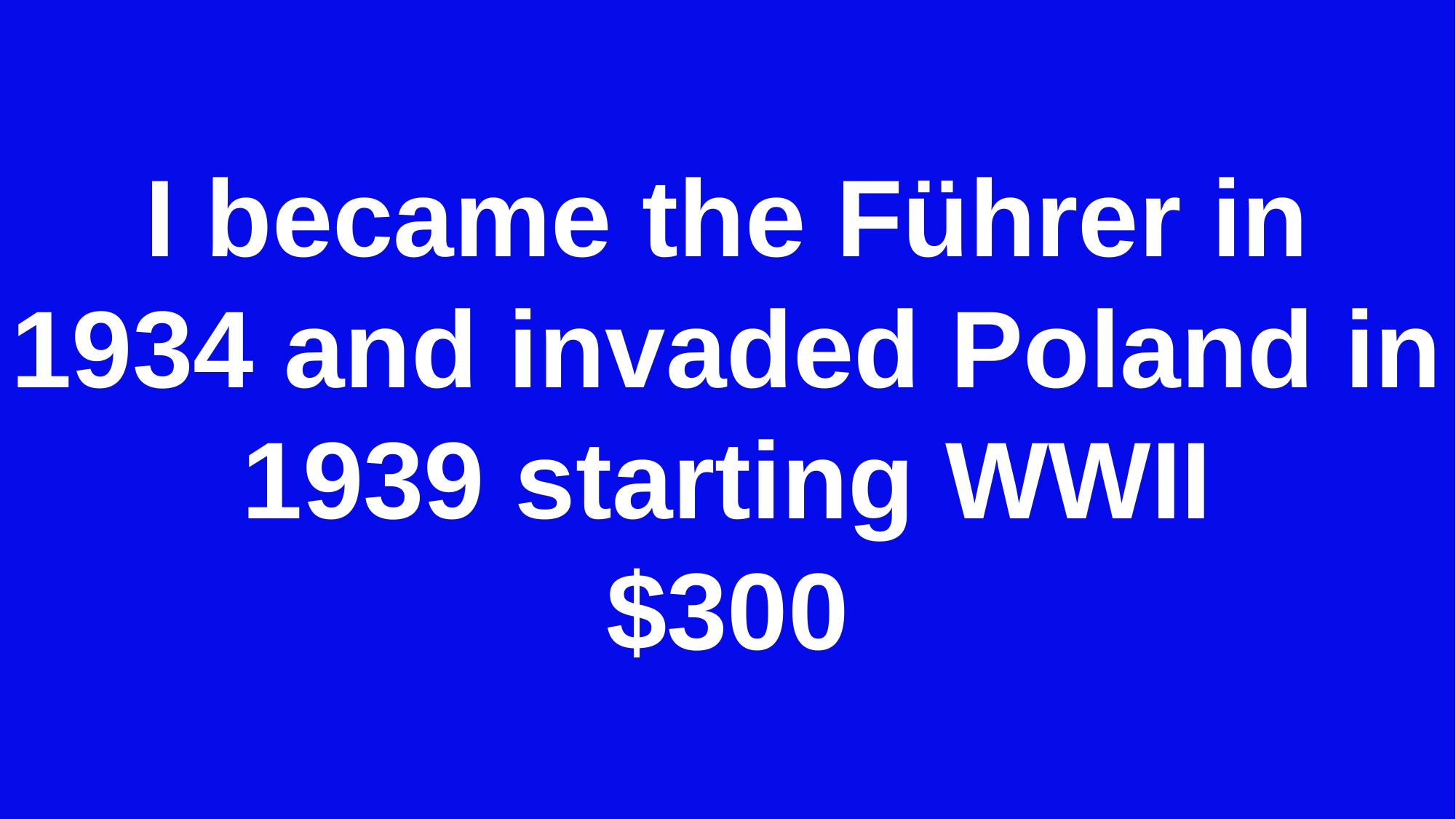

I became the Führer in 1934 and invaded Poland in 1939 starting WWII
$300